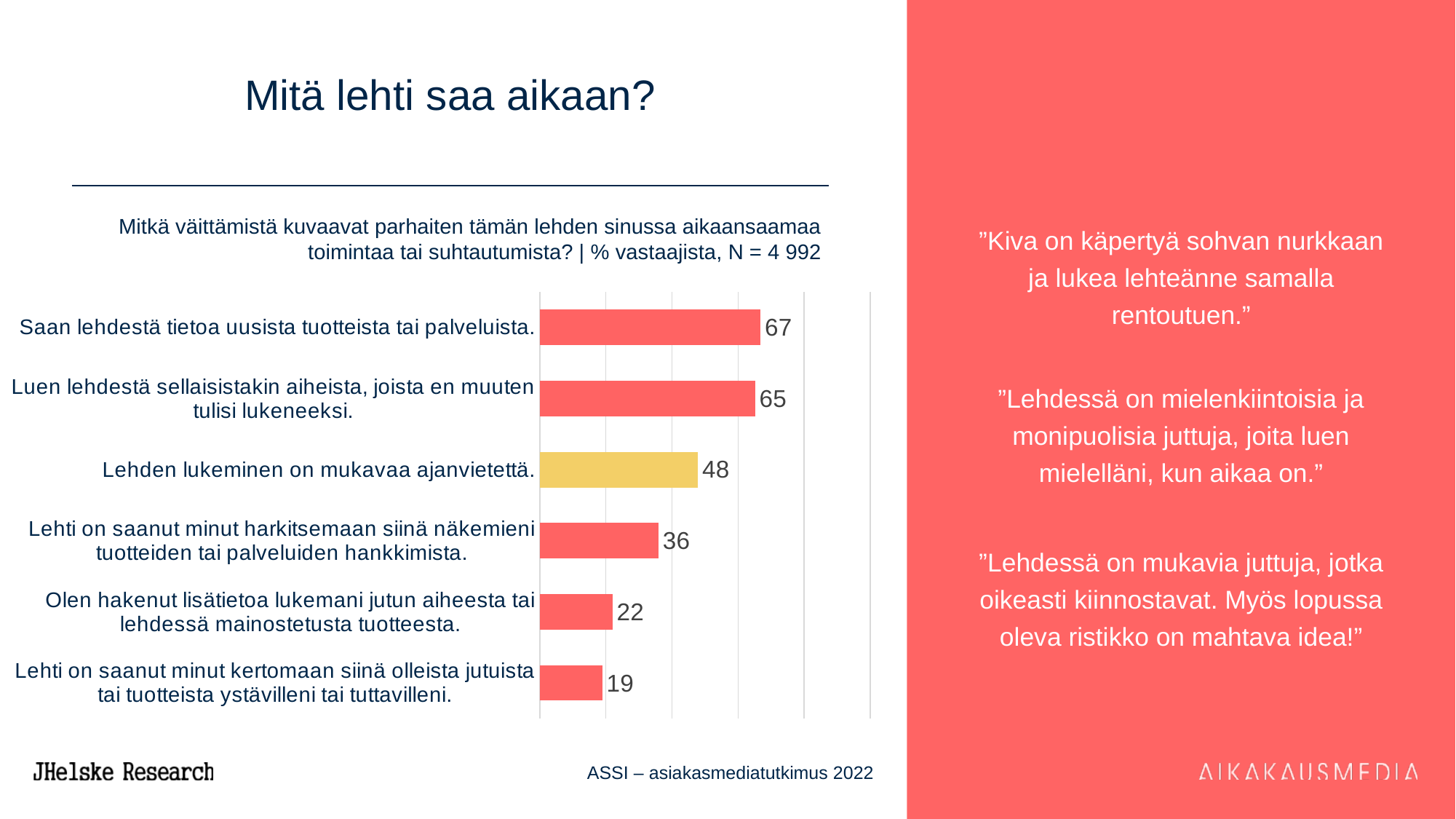

# Mitä lehti saa aikaan?
”Kiva on käpertyä sohvan nurkkaan ja lukea lehteänne samalla rentoutuen.”
”Lehdessä on mielenkiintoisia ja monipuolisia juttuja, joita luen mielelläni, kun aikaa on.”
”Lehdessä on mukavia juttuja, jotka oikeasti kiinnostavat. Myös lopussa oleva ristikko on mahtava idea!”
Mitkä väittämistä kuvaavat parhaiten tämän lehden sinussa aikaansaamaa toimintaa tai suhtautumista? | % vastaajista, N = 4 992

### Chart

| Category | 7 ASSI |
|---|---|
| Saan lehdestä tietoa uusista tuotteista tai palveluista. | 66.8 |
| Luen lehdestä sellaisistakin aiheista, joista en muuten tulisi lukeneeksi. | 65.2 |
| Lehden lukeminen on mukavaa ajanvietettä. | 47.9 |
| Lehti on saanut minut harkitsemaan siinä näkemieni tuotteiden tai palveluiden hankkimista. | 35.9 |
| Olen hakenut lisätietoa lukemani jutun aiheesta tai lehdessä mainostetusta tuotteesta. | 22.0 |
| Lehti on saanut minut kertomaan siinä olleista jutuista tai tuotteista ystävilleni tai tuttavilleni. | 18.9 |